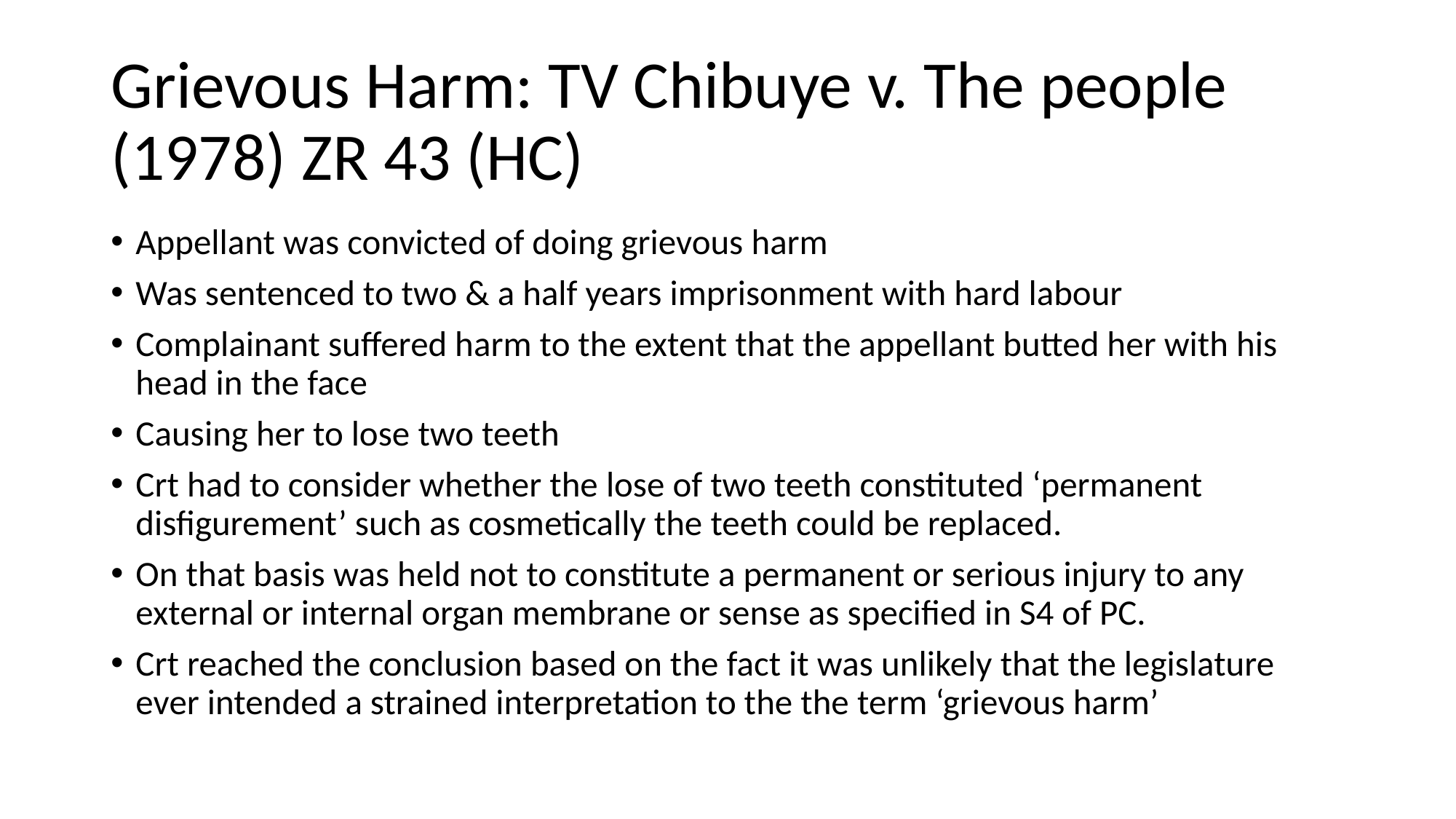

# Grievous Harm: TV Chibuye v. The people (1978) ZR 43 (HC)
Appellant was convicted of doing grievous harm
Was sentenced to two & a half years imprisonment with hard labour
Complainant suffered harm to the extent that the appellant butted her with his head in the face
Causing her to lose two teeth
Crt had to consider whether the lose of two teeth constituted ‘permanent disfigurement’ such as cosmetically the teeth could be replaced.
On that basis was held not to constitute a permanent or serious injury to any external or internal organ membrane or sense as specified in S4 of PC.
Crt reached the conclusion based on the fact it was unlikely that the legislature ever intended a strained interpretation to the the term ‘grievous harm’